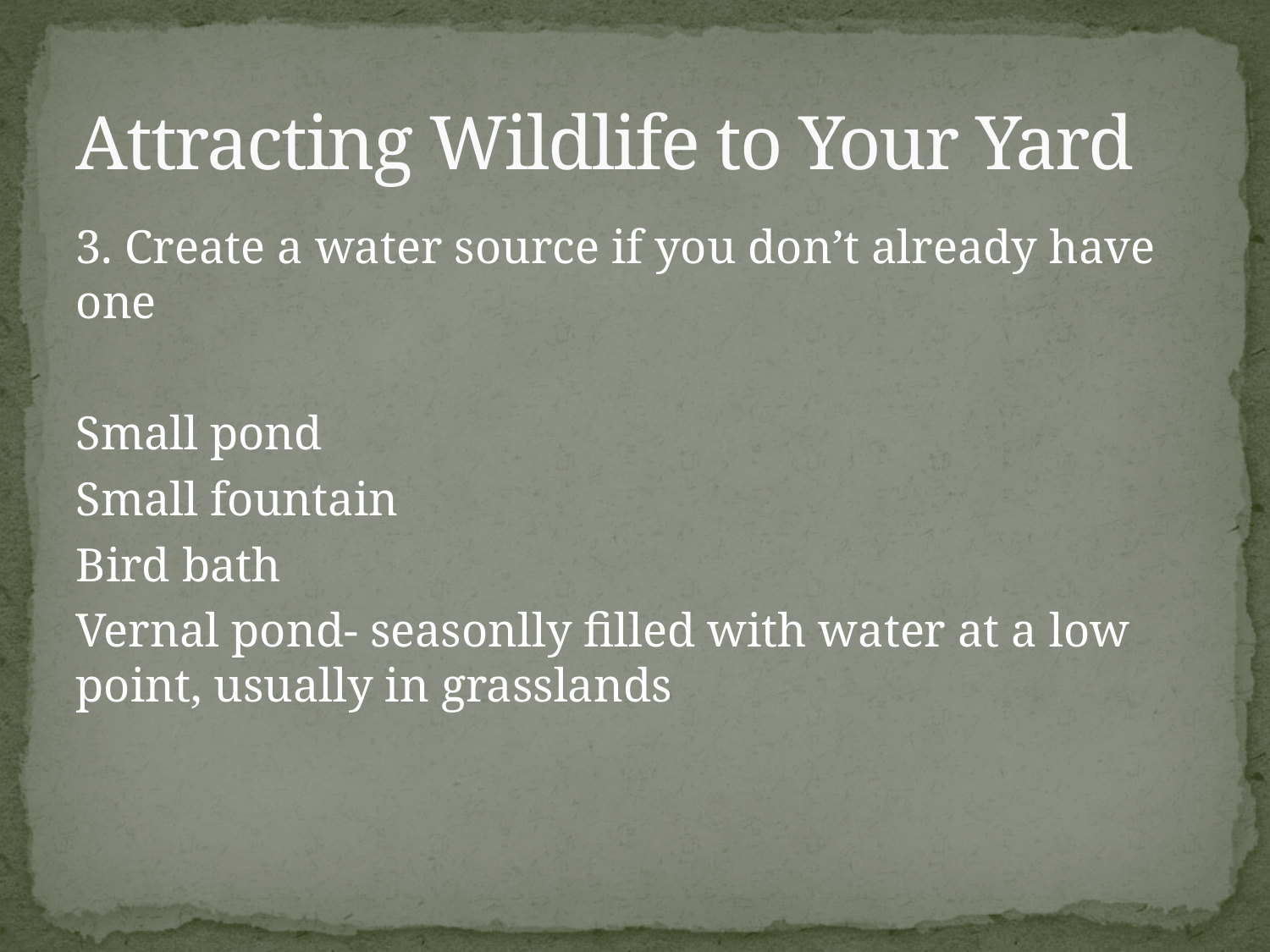

# Attracting Wildlife to Your Yard
3. Create a water source if you don’t already have one

Small pond
Small fountain
Bird bath
Vernal pond- seasonlly filled with water at a low point, usually in grasslands